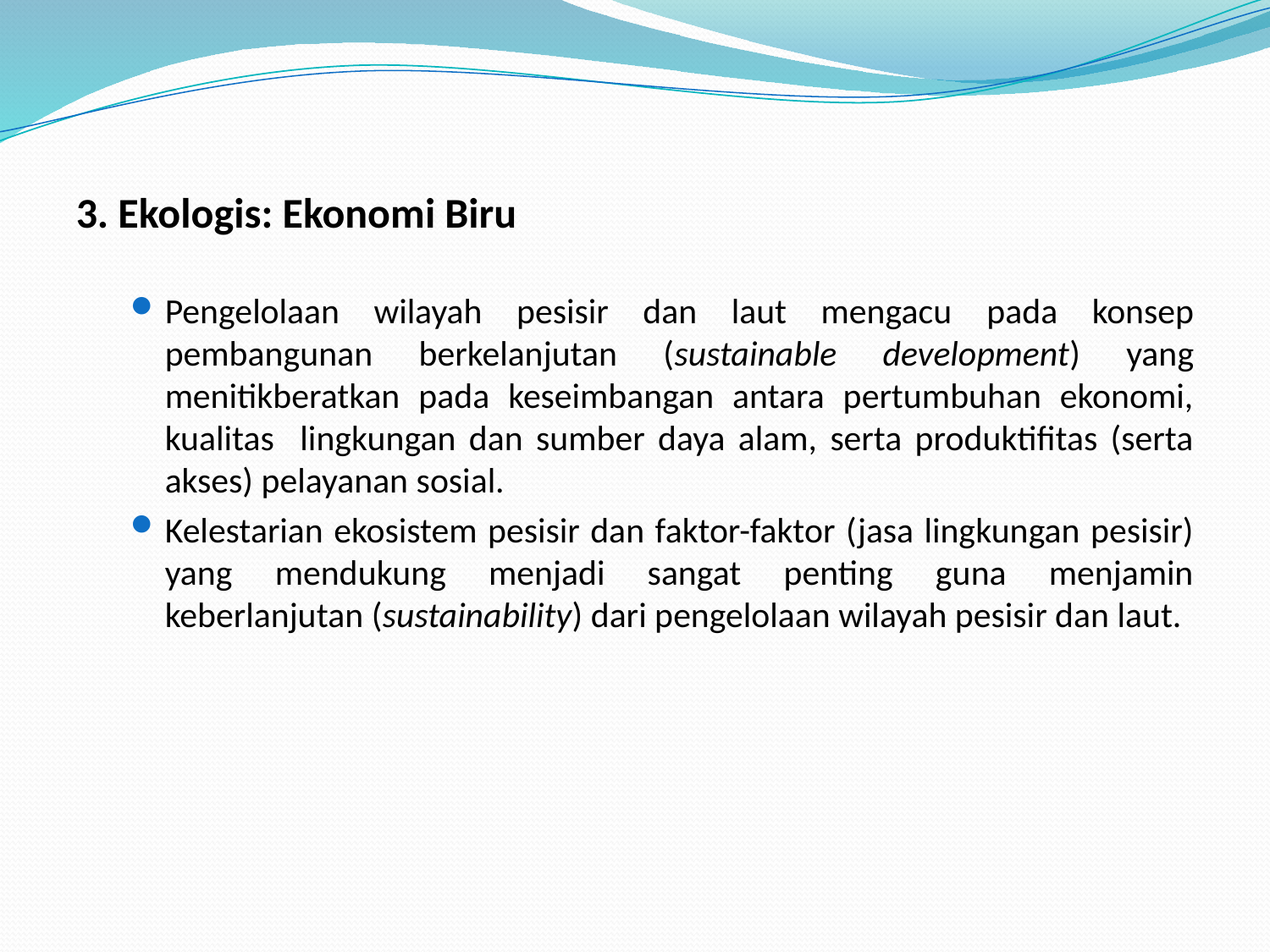

3. Ekologis: Ekonomi Biru

Pengelolaan wilayah pesisir dan laut mengacu pada konsep pembangunan berkelanjutan (sustainable development) yang menitikberatkan pada keseimbangan antara pertumbuhan ekonomi, kualitas  lingkungan dan sumber daya alam, serta produktifitas (serta akses) pelayanan sosial.
Kelestarian ekosistem pesisir dan faktor-faktor (jasa lingkungan pesisir) yang mendukung menjadi sangat penting guna menjamin keberlanjutan (sustainability) dari pengelolaan wilayah pesisir dan laut.